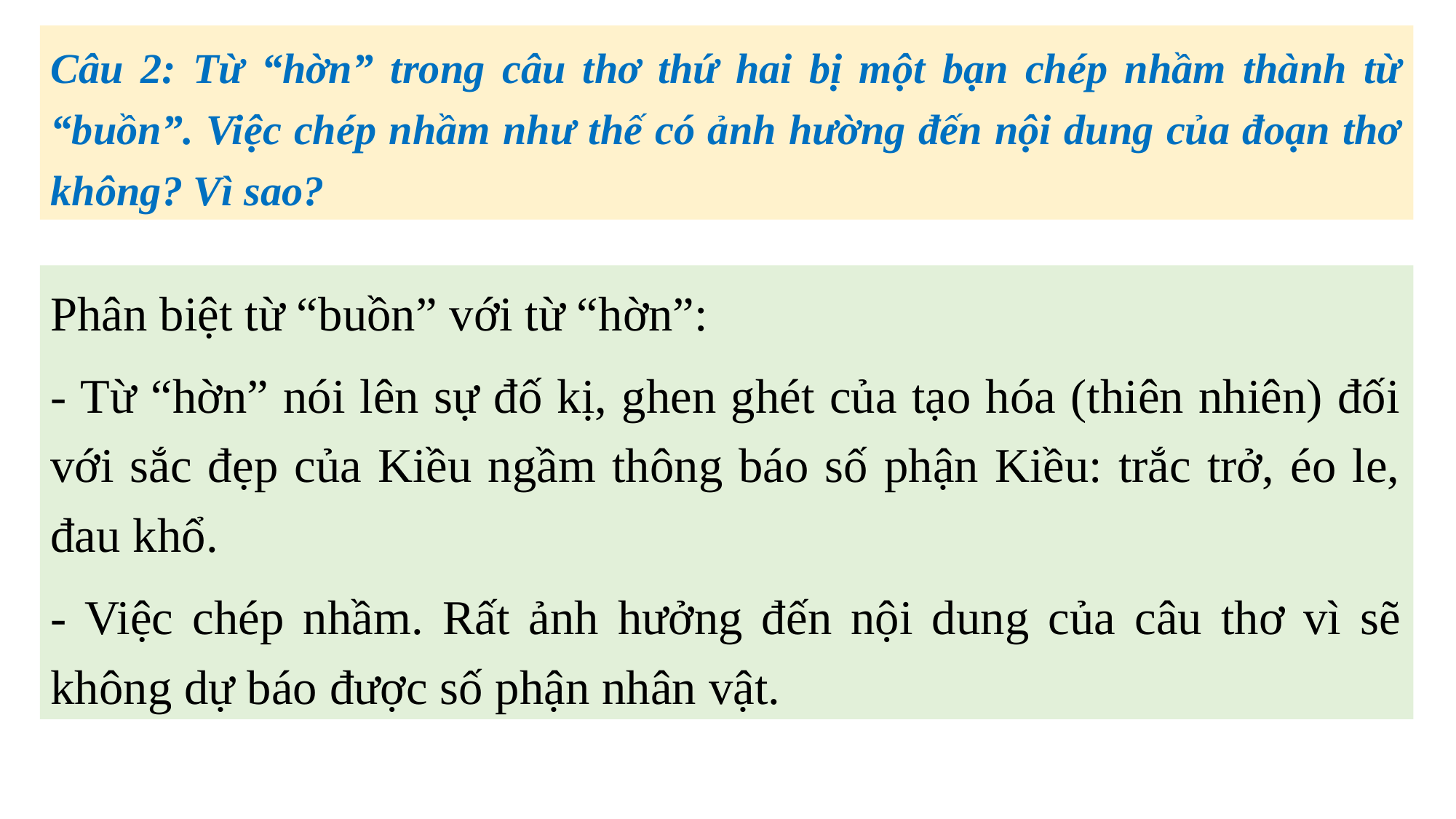

Câu 2: Từ “hờn” trong câu thơ thứ hai bị một bạn chép nhầm thành từ “buồn”. Việc chép nhầm như thế có ảnh hường đến nội dung của đoạn thơ không? Vì sao?
Phân biệt từ “buồn” với từ “hờn”:
- Từ “hờn” nói lên sự đố kị, ghen ghét của tạo hóa (thiên nhiên) đối với sắc đẹp của Kiều ngầm thông báo số phận Kiều: trắc trở, éo le, đau khổ.
- Việc chép nhầm. Rất ảnh hưởng đến nội dung của câu thơ vì sẽ không dự báo được số phận nhân vật.